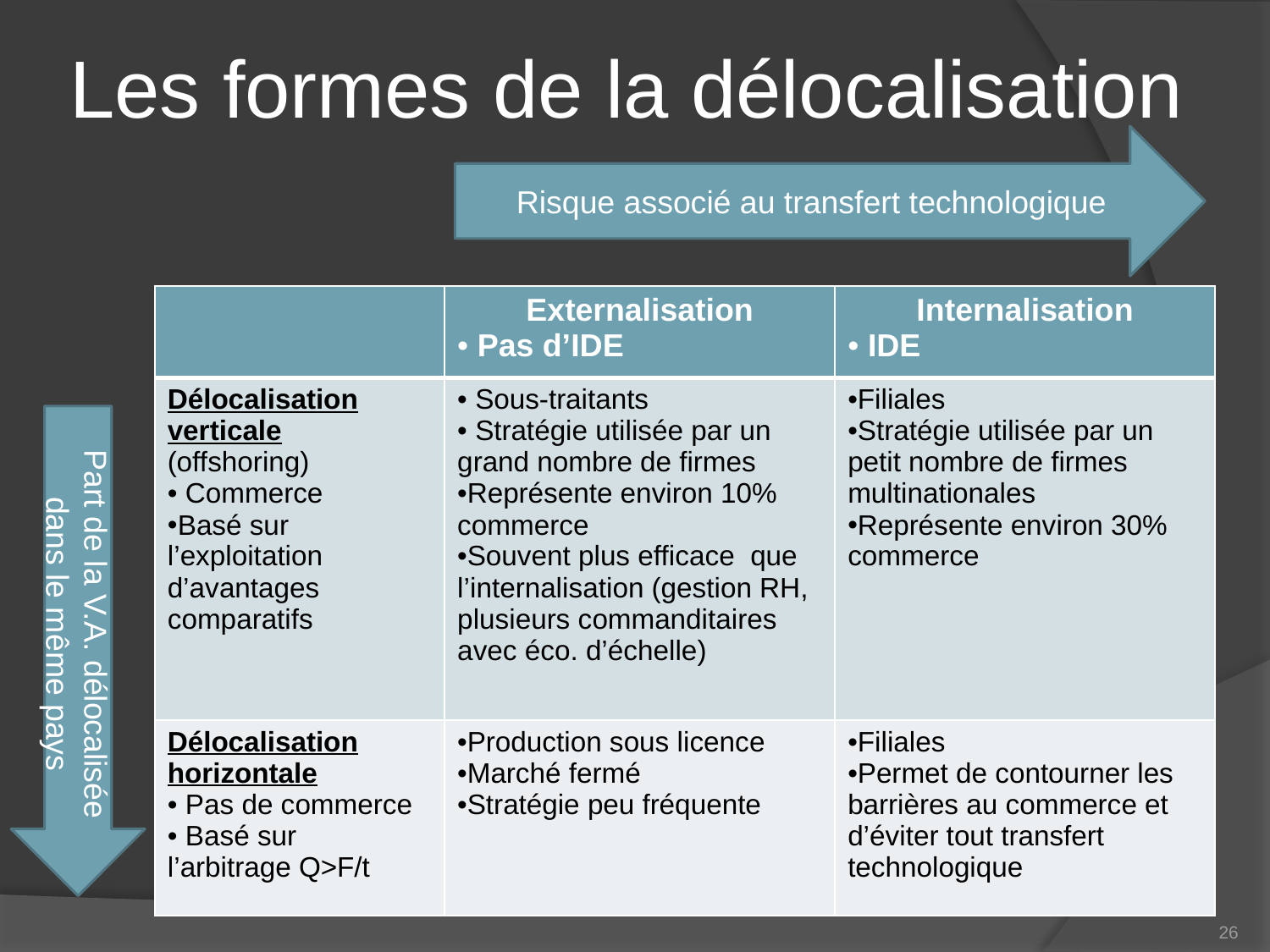

# Les formes de la délocalisation
Risque associé au transfert technologique
|  | Externalisation Pas d’IDE | Internalisation IDE |
| --- | --- | --- |
| Délocalisation verticale (offshoring) Commerce Basé sur l’exploitation d’avantages comparatifs | Sous-traitants Stratégie utilisée par un grand nombre de firmes Représente environ 10% commerce Souvent plus efficace que l’internalisation (gestion RH, plusieurs commanditaires avec éco. d’échelle) | Filiales Stratégie utilisée par un petit nombre de firmes multinationales Représente environ 30% commerce |
| Délocalisation horizontale Pas de commerce Basé sur l’arbitrage Q>F/t | Production sous licence Marché fermé Stratégie peu fréquente | Filiales Permet de contourner les barrières au commerce et d’éviter tout transfert technologique |
Part de la V.A. délocalisée dans le même pays
26